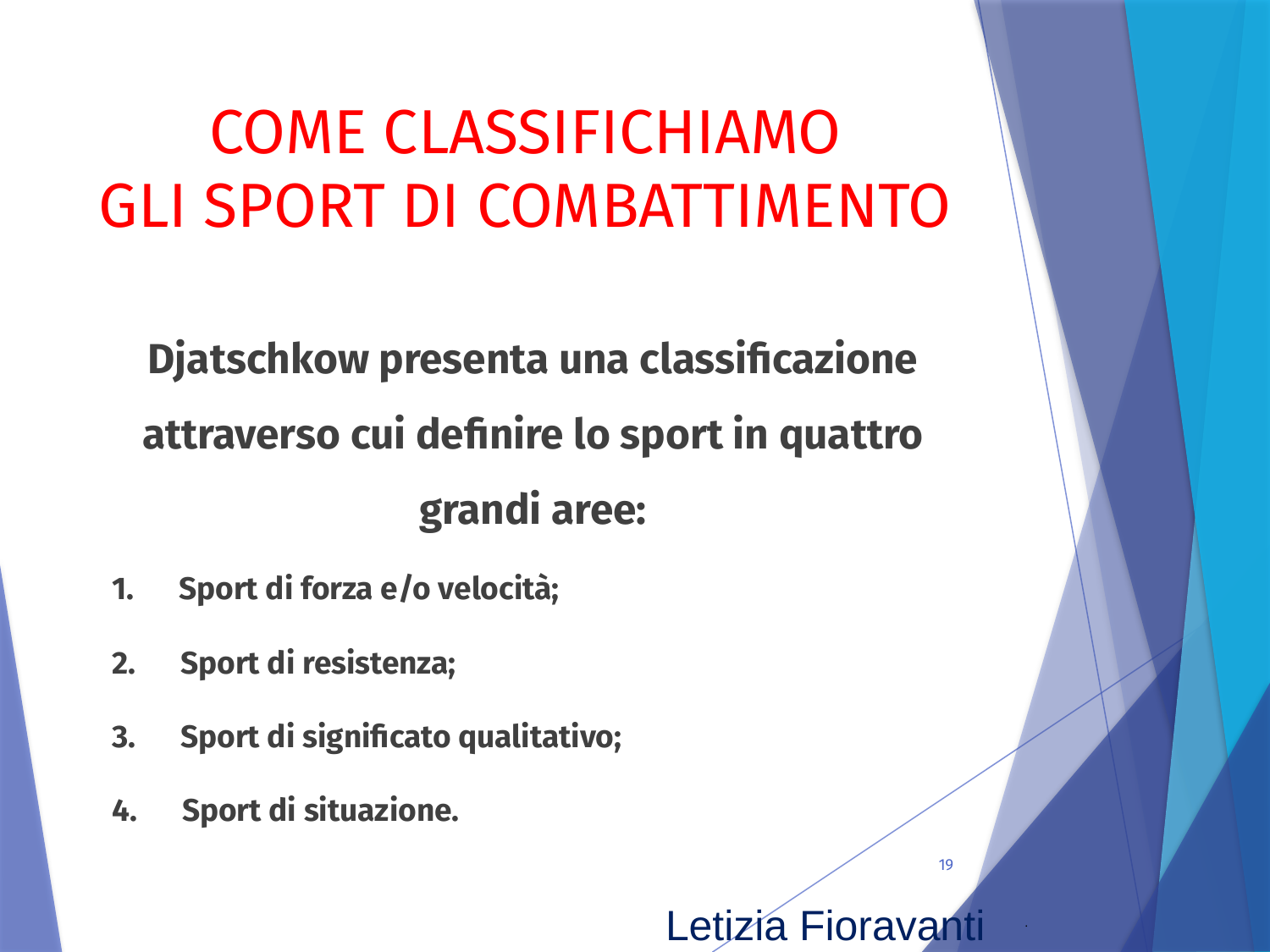

# COME CLASSIFICHIAMO GLI SPORT DI COMBATTIMENTO
Djatschkow presenta una classificazione attraverso cui definire lo sport in quattro grandi aree:
1.      Sport di forza e/o velocità;
2.      Sport di resistenza;
3.      Sport di significato qualitativo;
4.      Sport di situazione.
19
.
Letizia Fioravanti